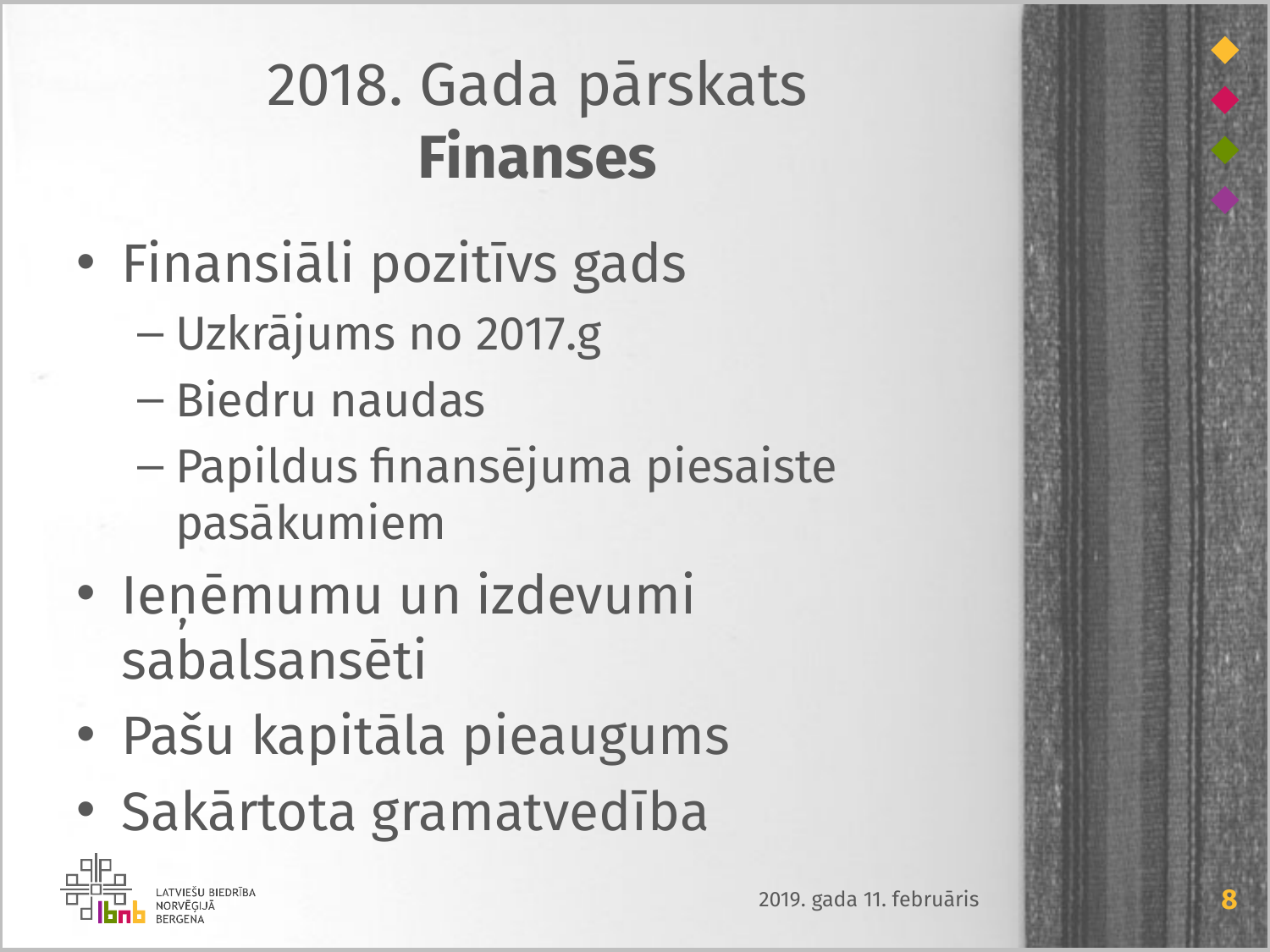

# 2018. Gada pārskats Finanses
Finansiāli pozitīvs gads
Uzkrājums no 2017.g
Biedru naudas
Papildus finansējuma piesaiste pasākumiem
Ieņēmumu un izdevumi sabalsansēti
Pašu kapitāla pieaugums
Sakārtota gramatvedība

2019. gada 11. februāris
8